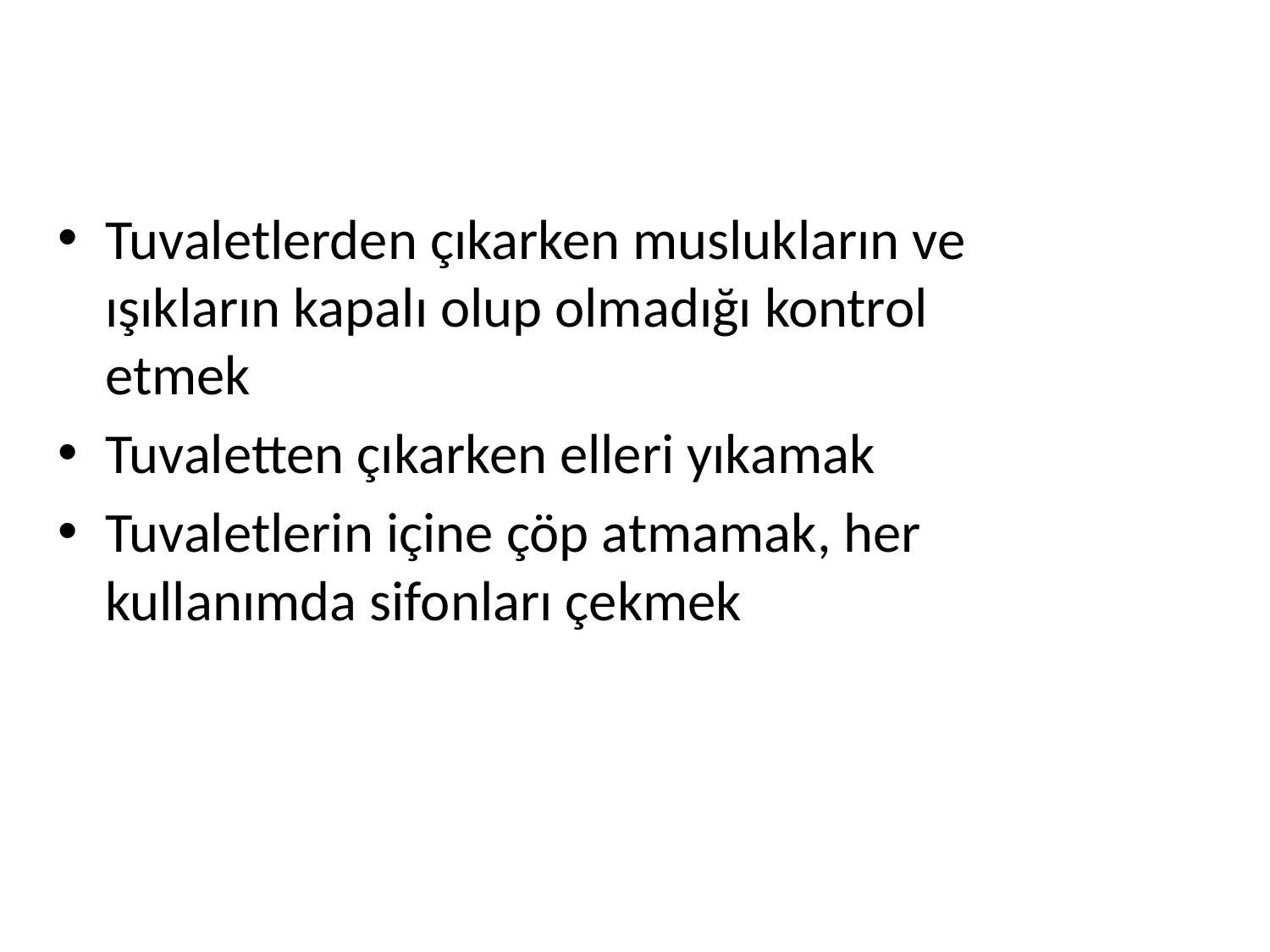

Tuvaletlerden çıkarken muslukların ve ışıkların kapalı olup olmadığı kontrol etmek
Tuvaletten çıkarken elleri yıkamak
Tuvaletlerin içine çöp atmamak, her kullanımda sifonları çekmek